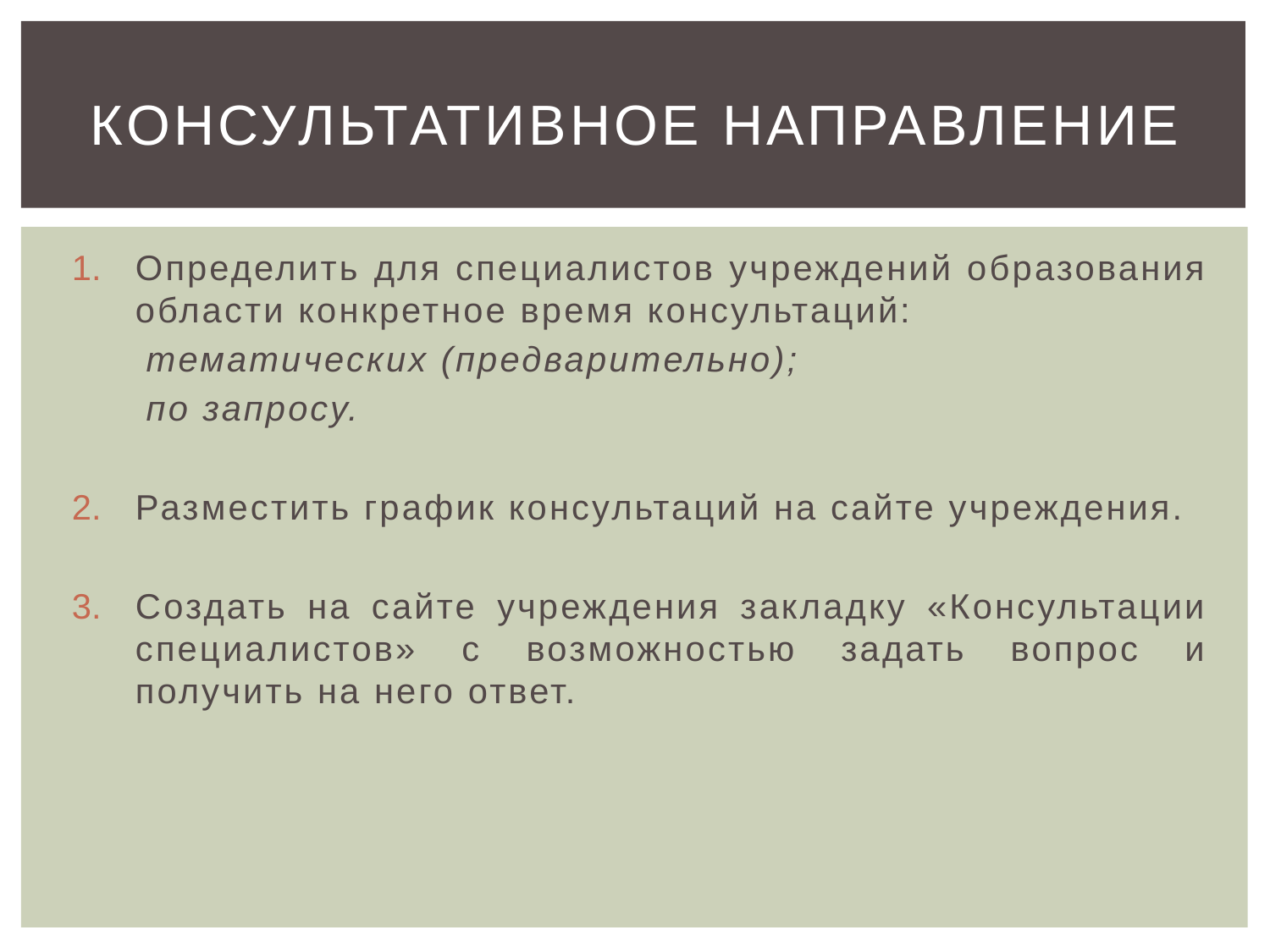

# Консультативное направление
Определить для специалистов учреждений образования области конкретное время консультаций:
      тематических (предварительно);
      по запросу.

Разместить график консультаций на сайте учреждения.

Создать на сайте учреждения закладку «Консультации специалистов» с возможностью задать вопрос и получить на него ответ.